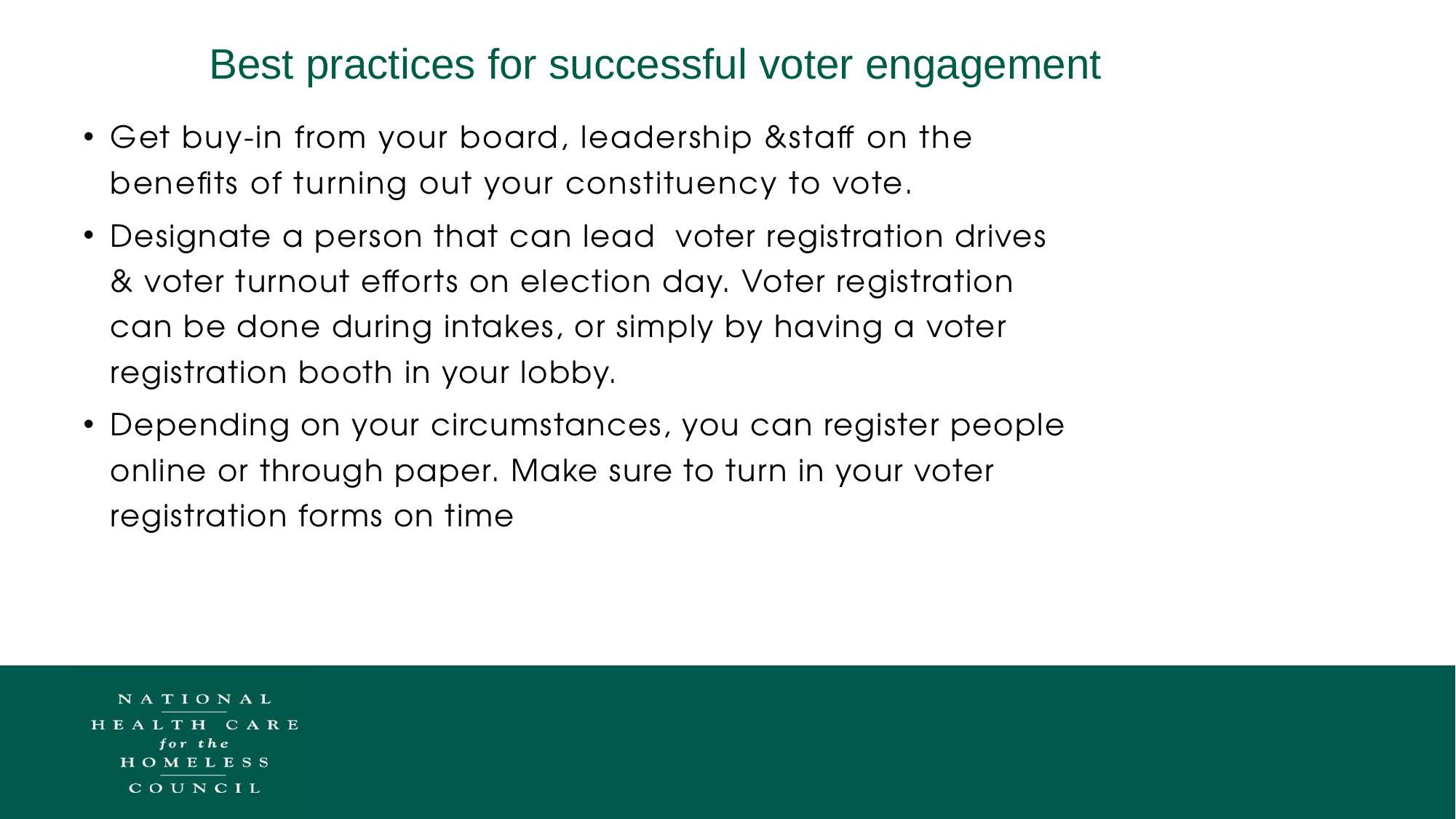

# Best practices for successful voter engagement
Get buy-in from your board, leadership &staff on the benefits of turning out your constituency to vote.
Designate a person that can lead  voter registration drives & voter turnout efforts on election day. Voter registration can be done during intakes, or simply by having a voter registration booth in your lobby.
Depending on your circumstances, you can register people online or through paper. Make sure to turn in your voter registration forms on time